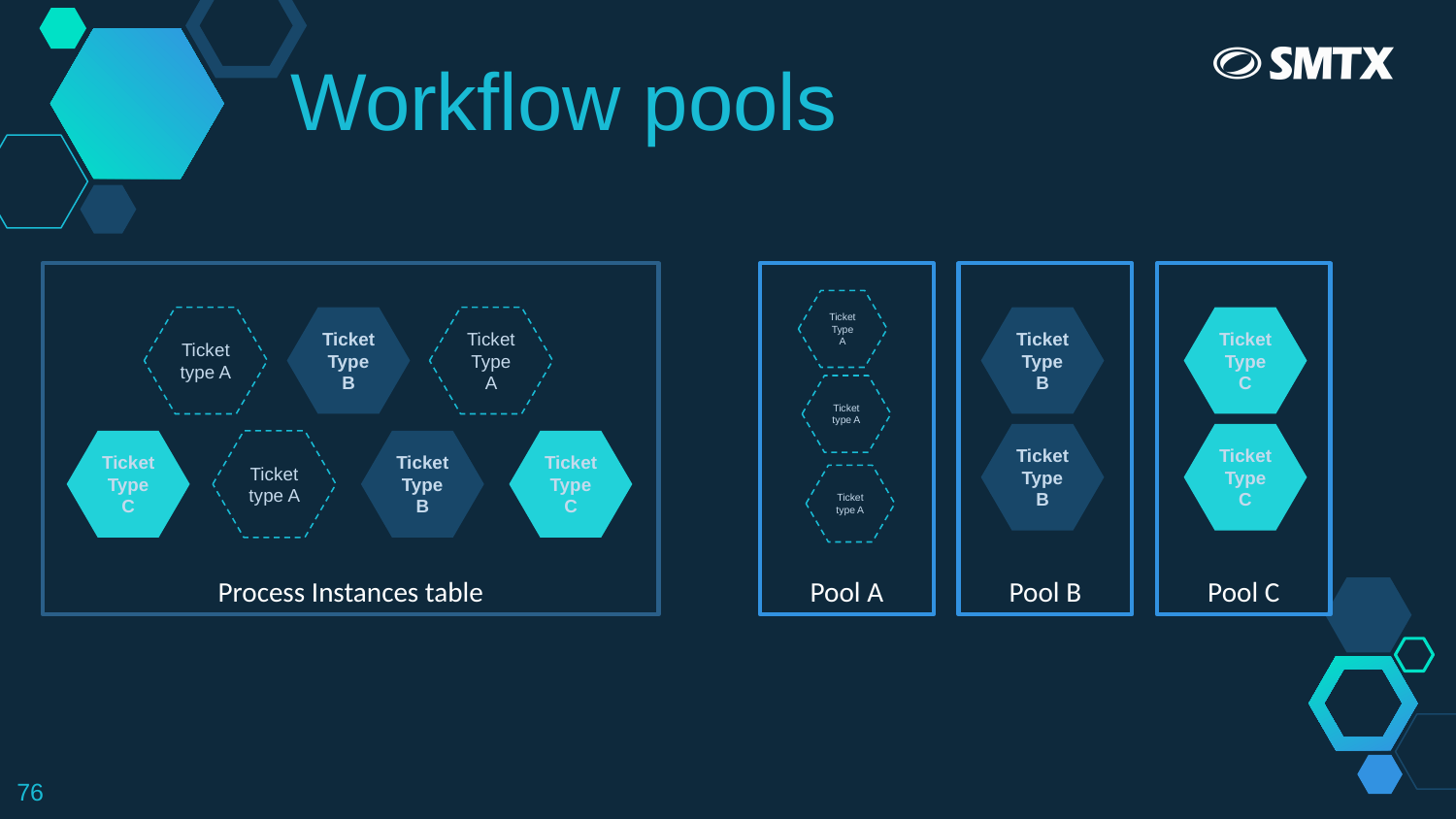

Workflow pools
Process Instances table
Pool A
Pool B
Pool C
Ticket Type A
Ticket type A
Ticket Type B
Ticket Type A
Ticket type A
Ticket Type B
Ticket Type C
Ticket Type C
Ticket Type B
Ticket Type C
Ticket type A
Ticket Type B
Ticket Type C
Ticket type A
76